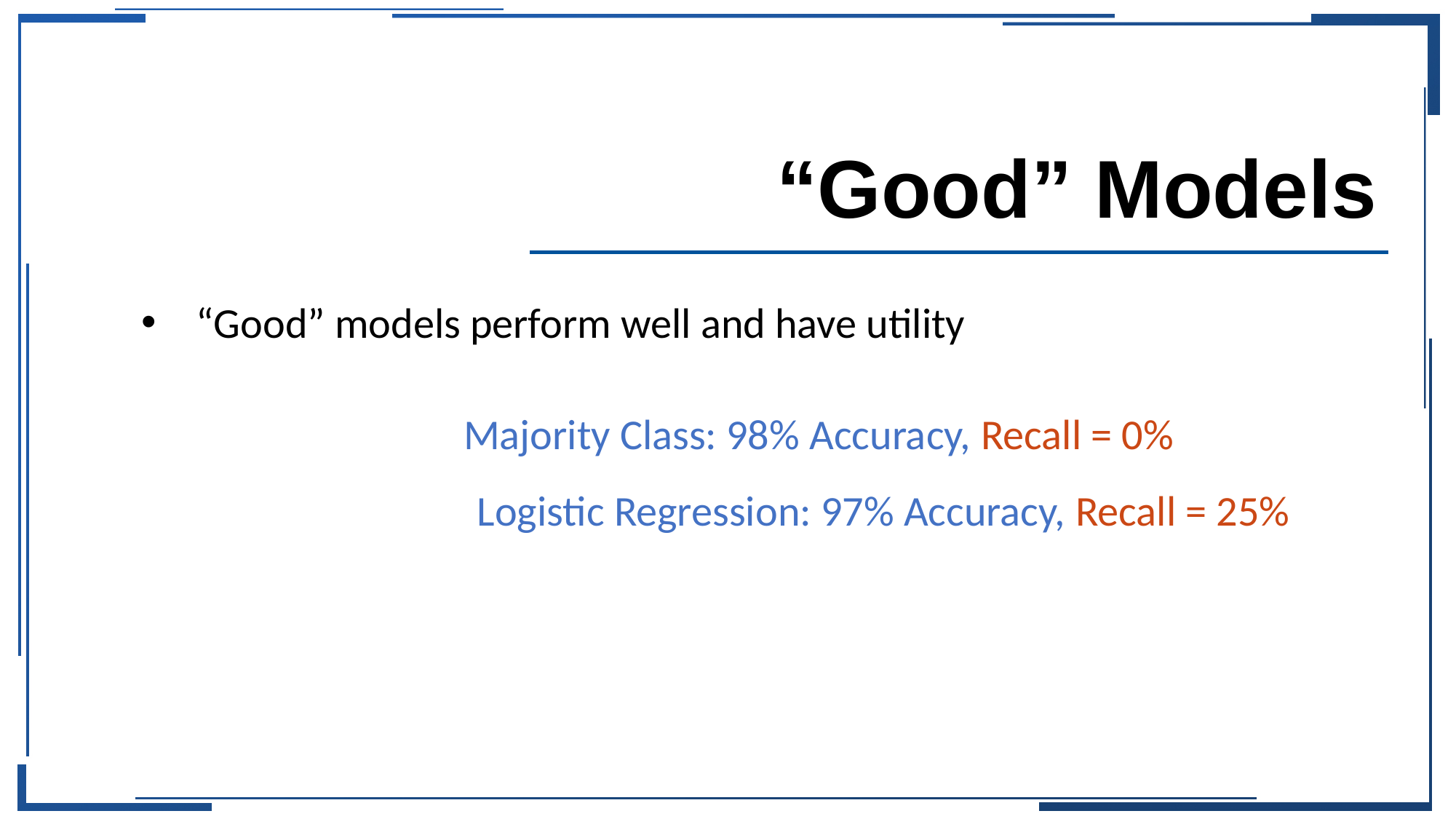

# “Good” Models
“Good” models perform well and have utility
Majority Class: 98% Accuracy, Recall = 0%
Logistic Regression: 97% Accuracy, Recall = 25%